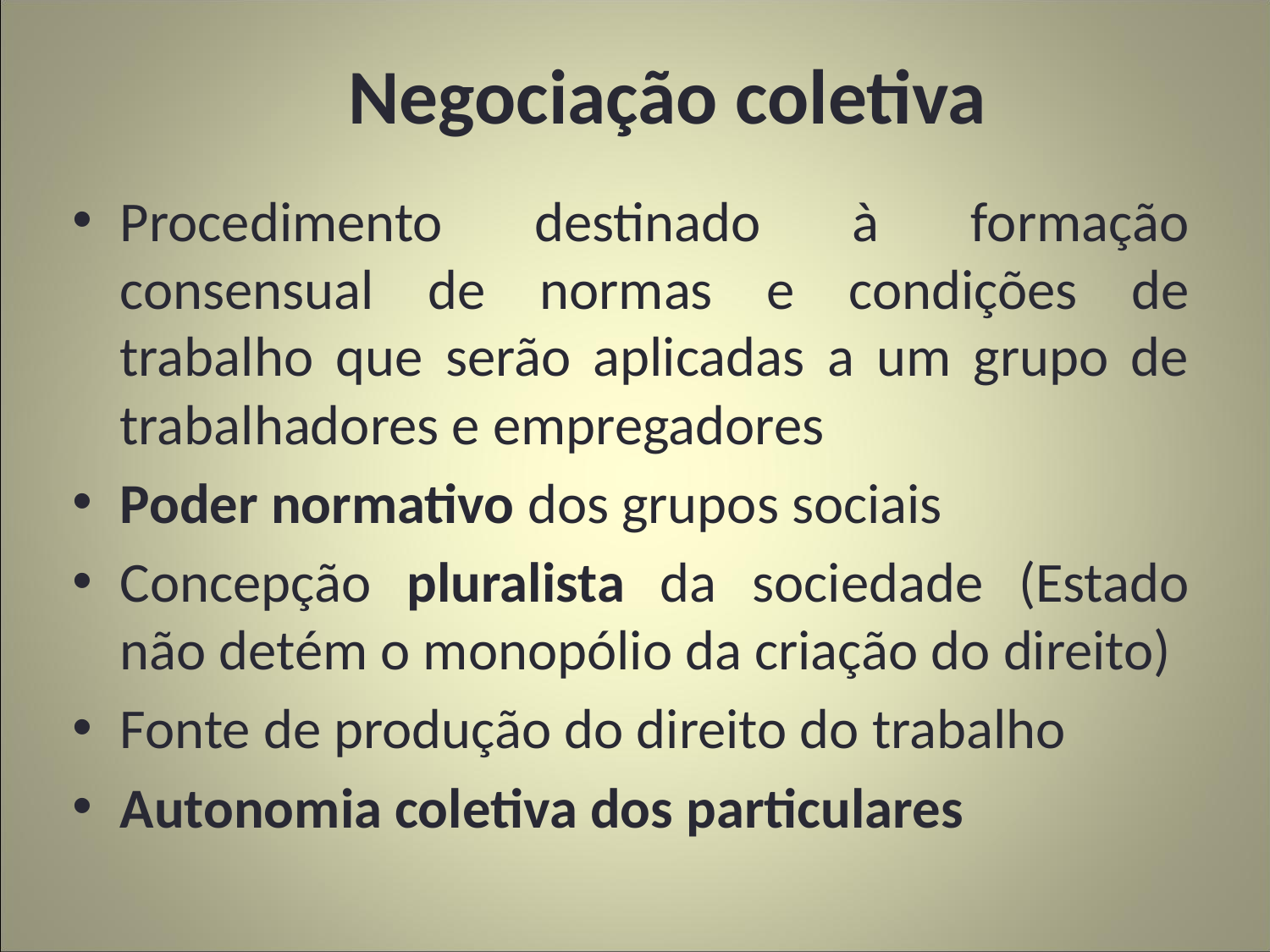

# Negociação coletiva
Procedimento destinado à formação consensual de normas e condições de trabalho que serão aplicadas a um grupo de trabalhadores e empregadores
Poder normativo dos grupos sociais
Concepção pluralista da sociedade (Estado não detém o monopólio da criação do direito)
Fonte de produção do direito do trabalho
Autonomia coletiva dos particulares